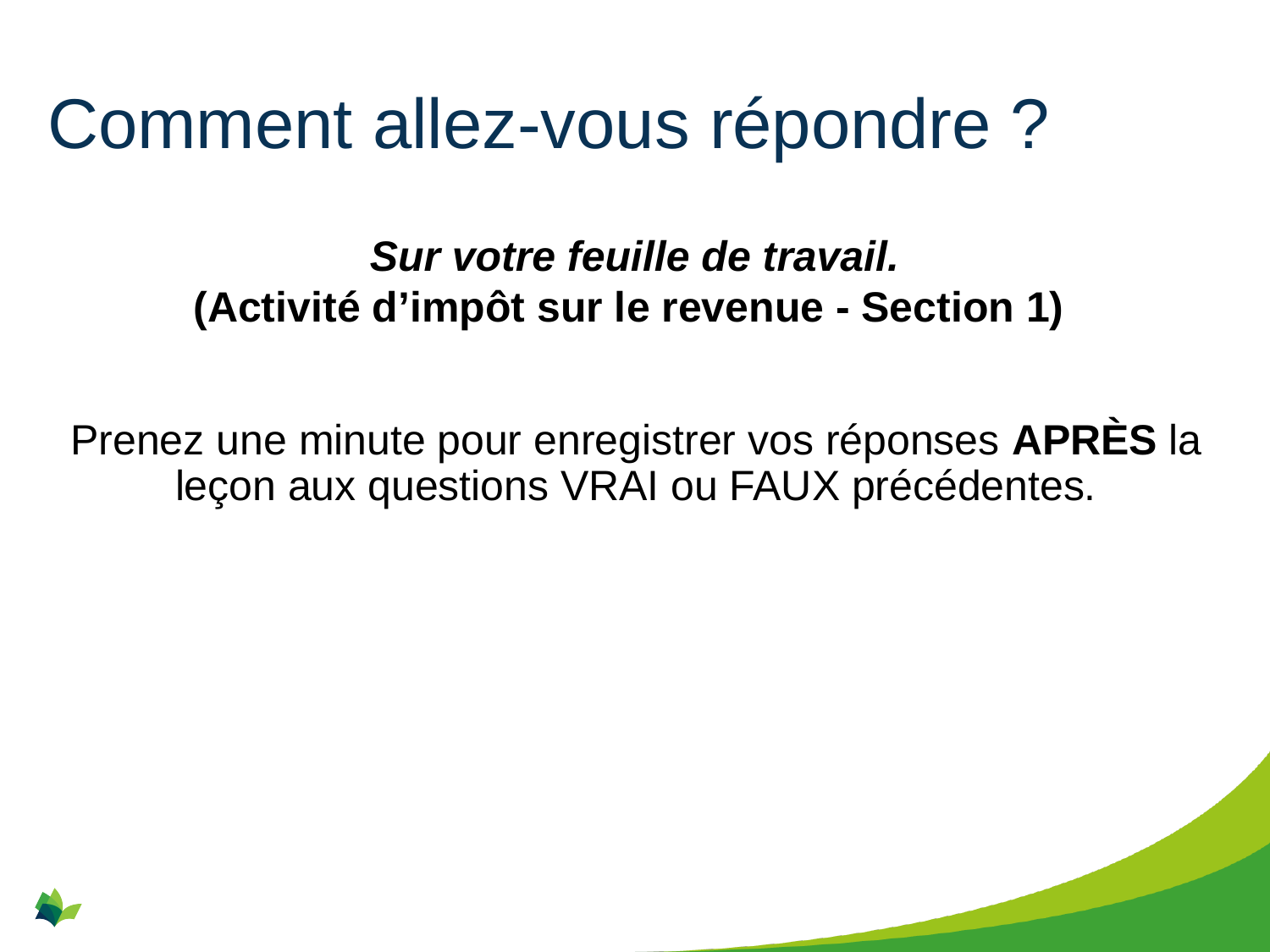

# Comment allez-vous répondre ?
Sur votre feuille de travail.
(Activité d’impôt sur le revenue - Section 1)
Prenez une minute pour enregistrer vos réponses APRÈS la leçon aux questions VRAI ou FAUX précédentes.